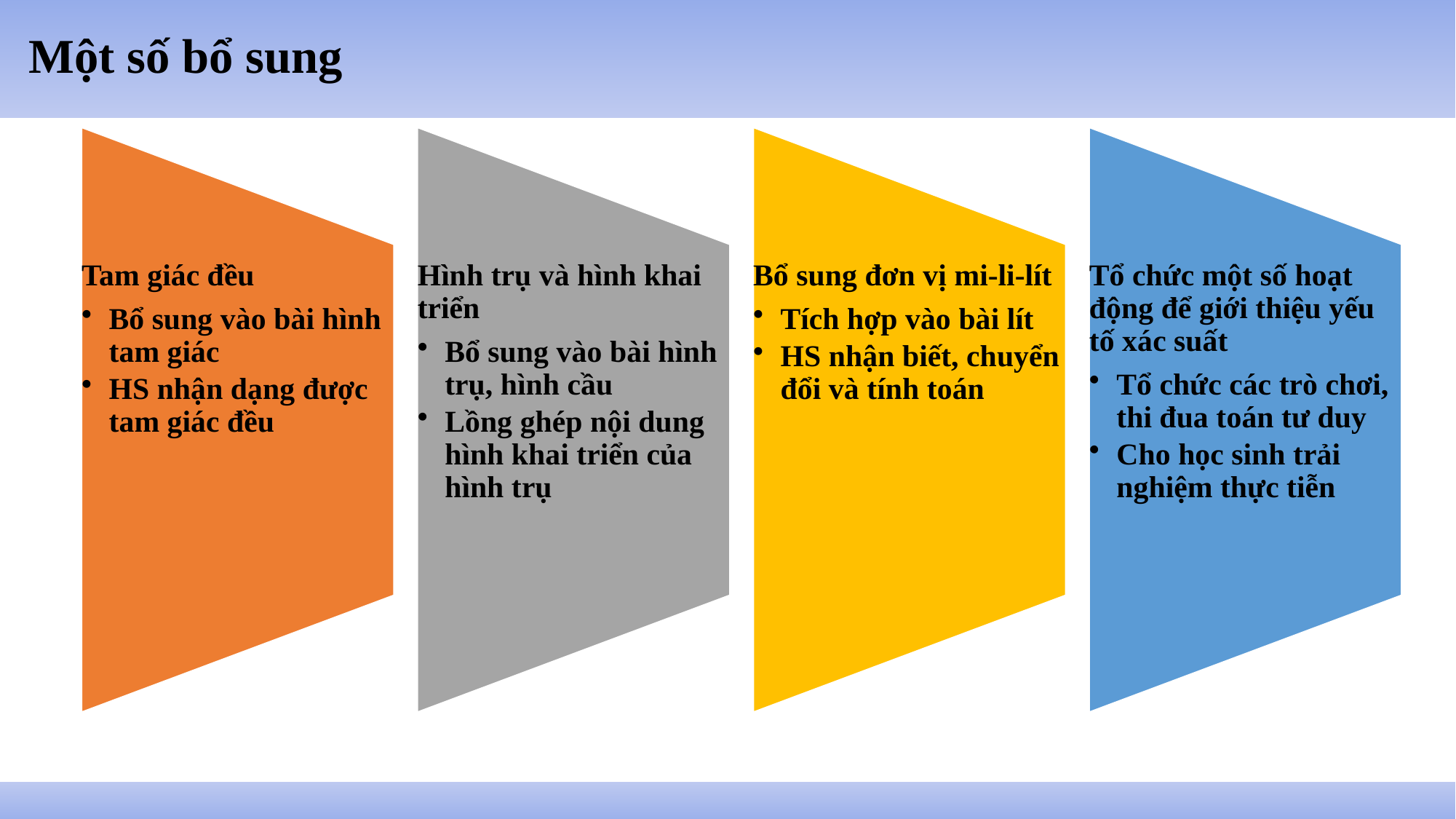

# Một số bổ sung
Tam giác đều
Bổ sung vào bài hình tam giác
HS nhận dạng được tam giác đều
Hình trụ và hình khai triển
Bổ sung vào bài hình trụ, hình cầu
Lồng ghép nội dung hình khai triển của hình trụ
Bổ sung đơn vị mi-li-lít
Tích hợp vào bài lít
HS nhận biết, chuyển đổi và tính toán
Tổ chức một số hoạt động để giới thiệu yếu tố xác suất
Tổ chức các trò chơi, thi đua toán tư duy
Cho học sinh trải nghiệm thực tiễn